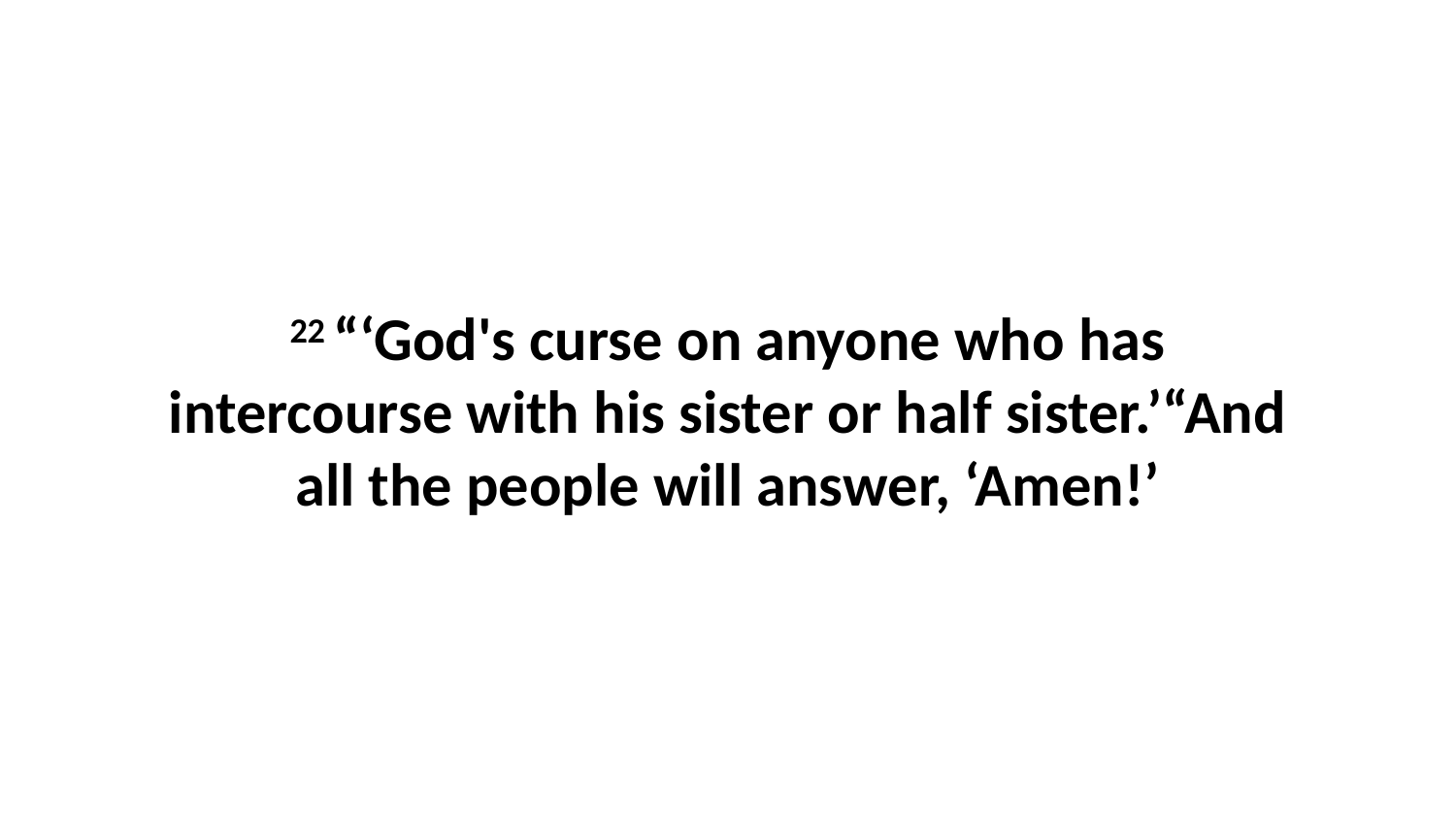

22 “‘God's curse on anyone who has intercourse with his sister or half sister.’“And all the people will answer, ‘Amen!’